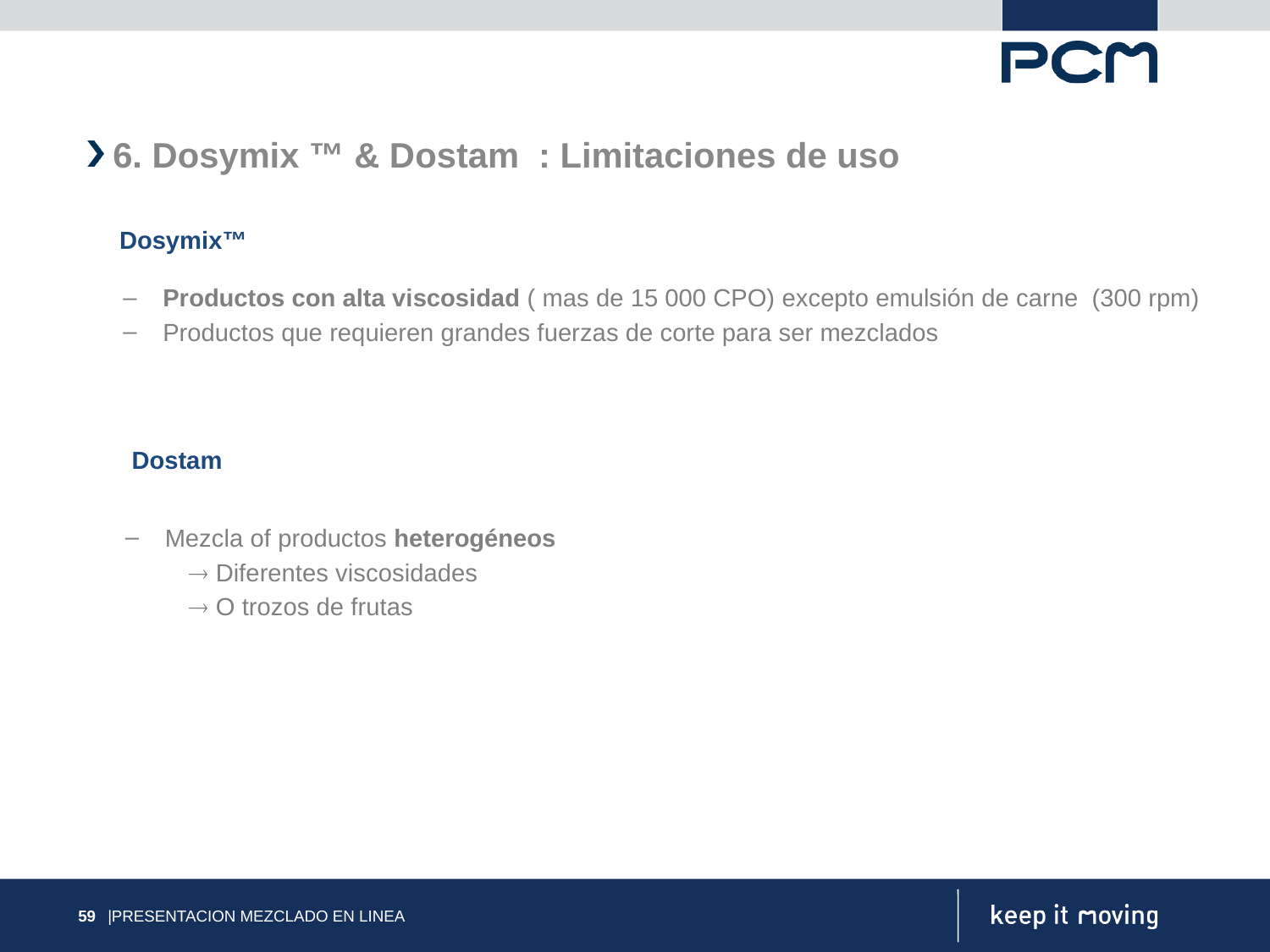

6. Dosymix ™ & Dostam  : Limitaciones de uso
Dosymix™

Productos con alta viscosidad ( mas de 15 000 CPO) excepto emulsión de carne  (300 rpm)
Productos que requieren grandes fuerzas de corte para ser mezclados
Dostam

Mezcla of productos heterogéneos
→ Diferentes viscosidades
→ O trozos de frutas
59
|PRESENTACION MEZCLADO EN LINEA